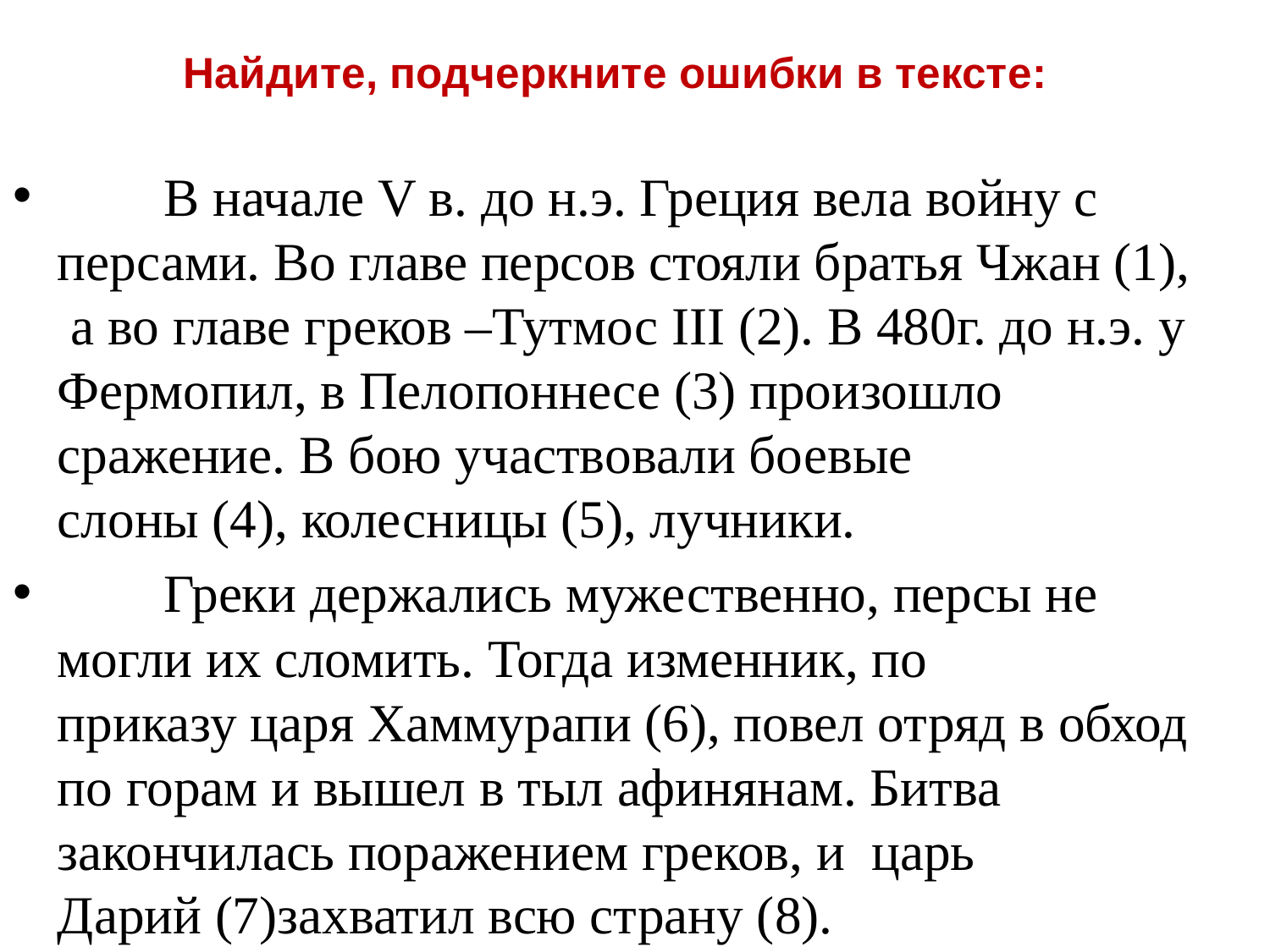

# Найдите, подчеркните ошибки в тексте:
        В начале V в. до н.э. Греция вела войну с персами. Во главе персов стояли братья Чжан (1),  а во главе греков –Тутмос III (2). В 480г. до н.э. у Фермопил, в Пелопоннесе (3) произошло сражение. В бою участвовали боевые слоны (4), колесницы (5), лучники.
        Греки держались мужественно, персы не могли их сломить. Тогда изменник, по приказу царя Хаммурапи (6), повел отряд в обход по горам и вышел в тыл афинянам. Битва закончилась поражением греков, и  царь Дарий (7)захватил всю страну (8).